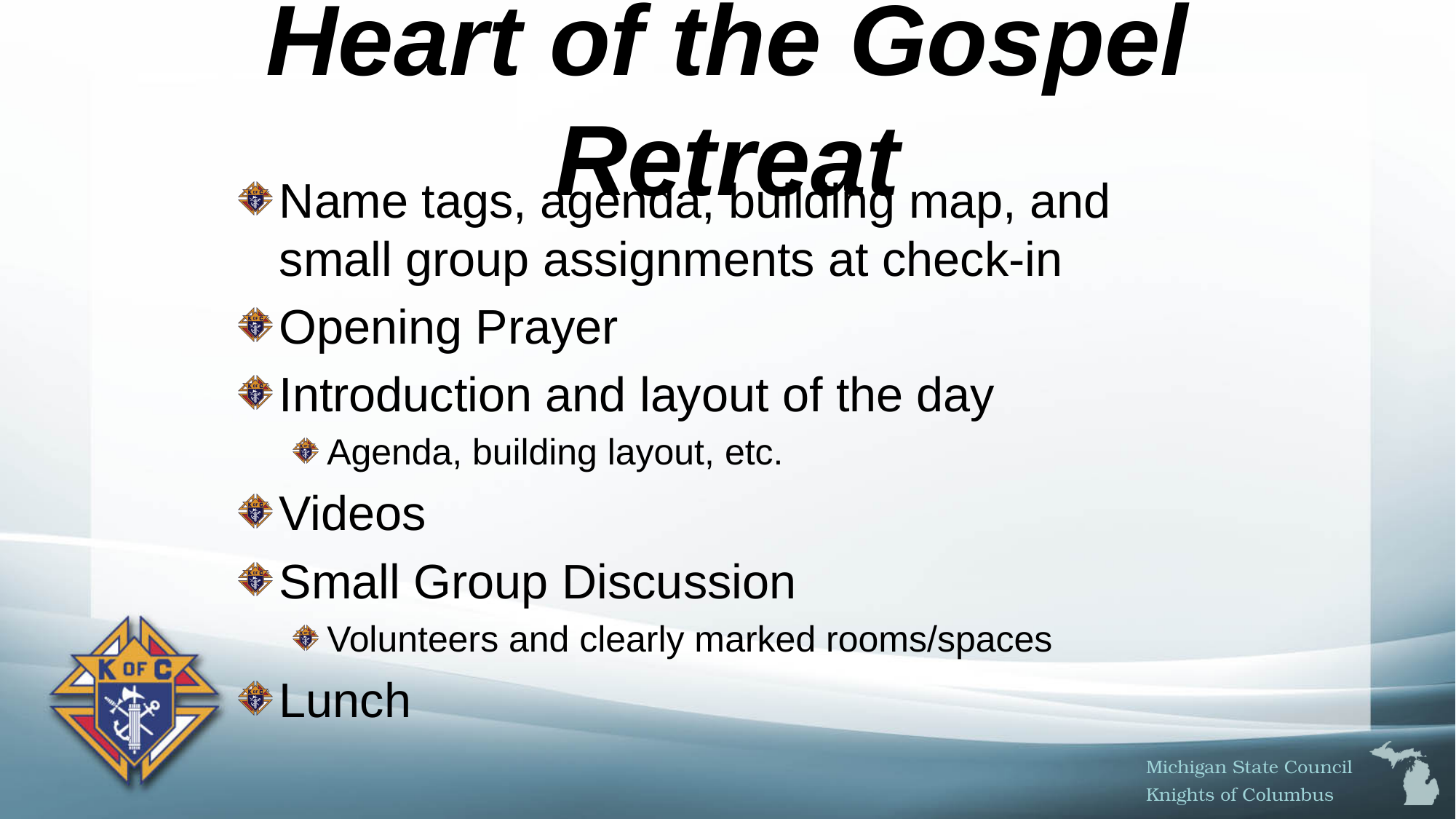

# Heart of the Gospel Retreat
Name tags, agenda, building map, and small group assignments at check-in
Opening Prayer
Introduction and layout of the day
Agenda, building layout, etc.
Videos
Small Group Discussion
Volunteers and clearly marked rooms/spaces
Lunch